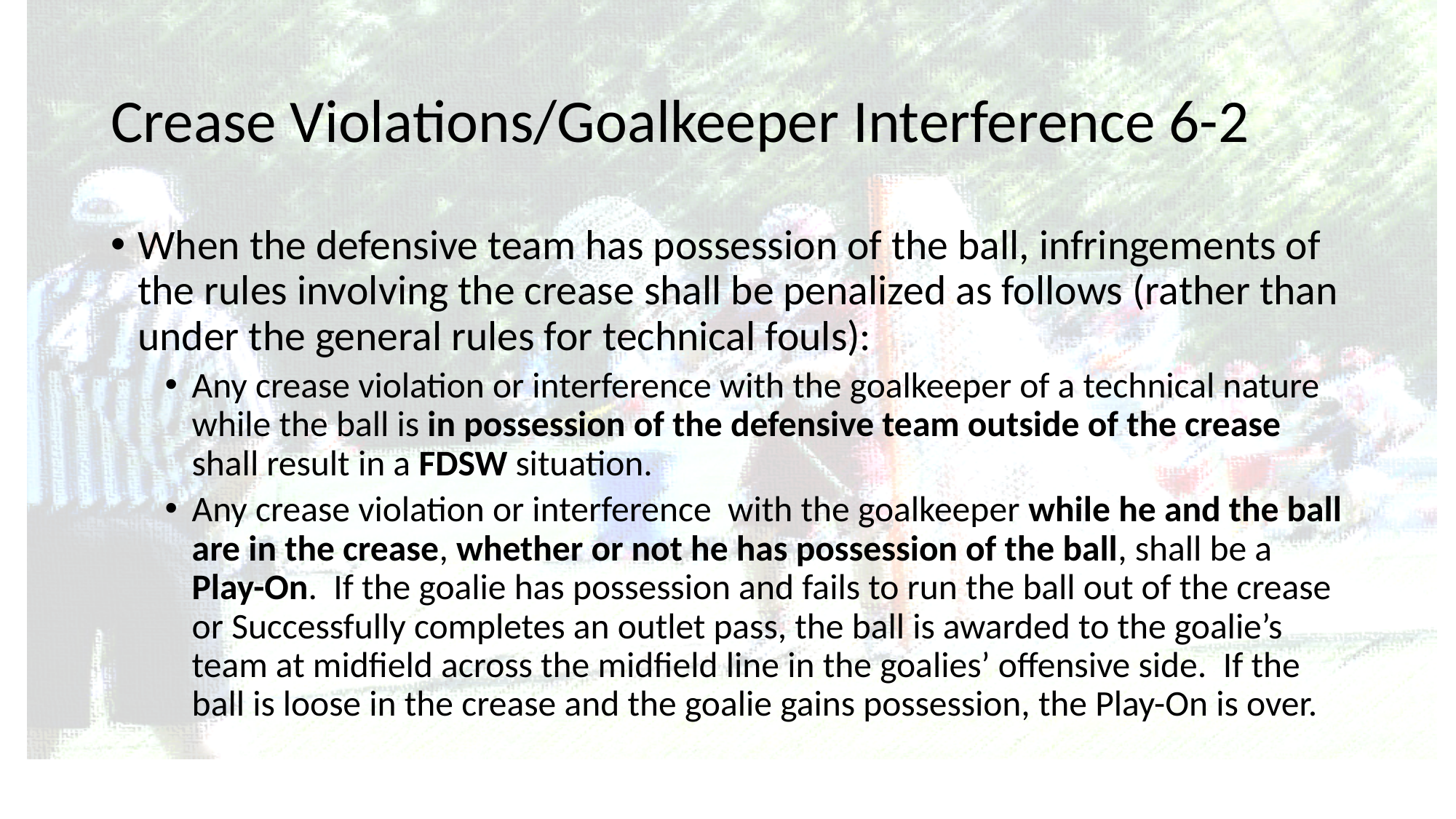

# Crease Violations/Goalkeeper Interference 6-2
When the defensive team has possession of the ball, infringements of the rules involving the crease shall be penalized as follows (rather than under the general rules for technical fouls):
Any crease violation or interference with the goalkeeper of a technical nature while the ball is in possession of the defensive team outside of the crease shall result in a FDSW situation.
Any crease violation or interference  with the goalkeeper while he and the ball are in the crease, whether or not he has possession of the ball, shall be a Play-On.  If the goalie has possession and fails to run the ball out of the crease or Successfully completes an outlet pass, the ball is awarded to the goalie’s team at midfield across the midfield line in the goalies’ offensive side.  If the ball is loose in the crease and the goalie gains possession, the Play-On is over.